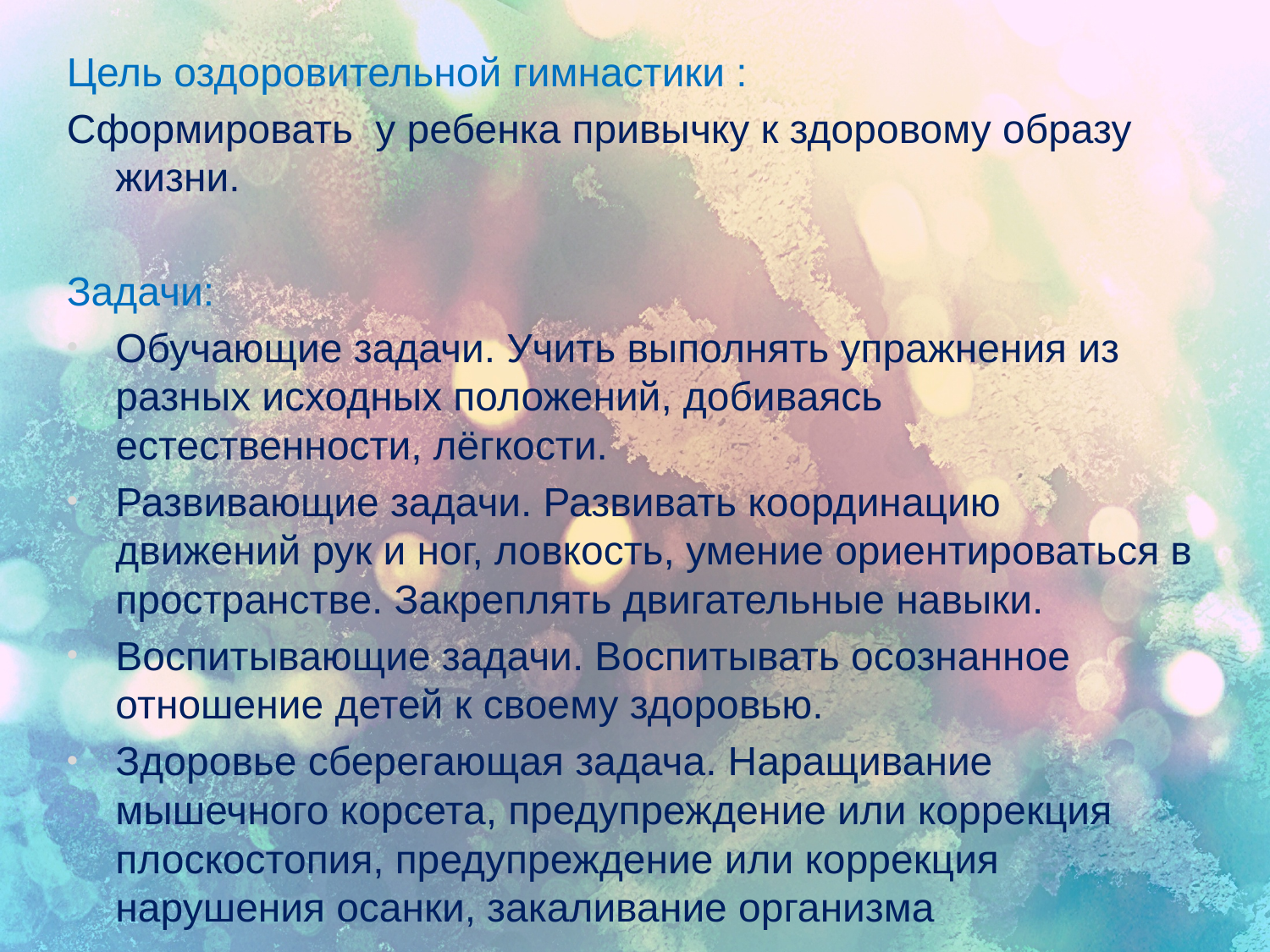

Цель оздоровительной гимнастики :
Сформировать  у ребенка привычку к здоровому образу жизни.

Задачи:
Обучающие задачи. Учить выполнять упражнения из разных исходных положений, добиваясь естественности, лёгкости.
Развивающие задачи. Развивать координацию движений рук и ног, ловкость, умение ориентироваться в пространстве. Закреплять двигательные навыки.
Воспитывающие задачи. Воспитывать осознанное отношение детей к своему здоровью.
Здоровье сберегающая задача. Наращивание мышечного корсета, предупреждение или коррекция плоскостопия, предупреждение или коррекция нарушения осанки, закаливание организма